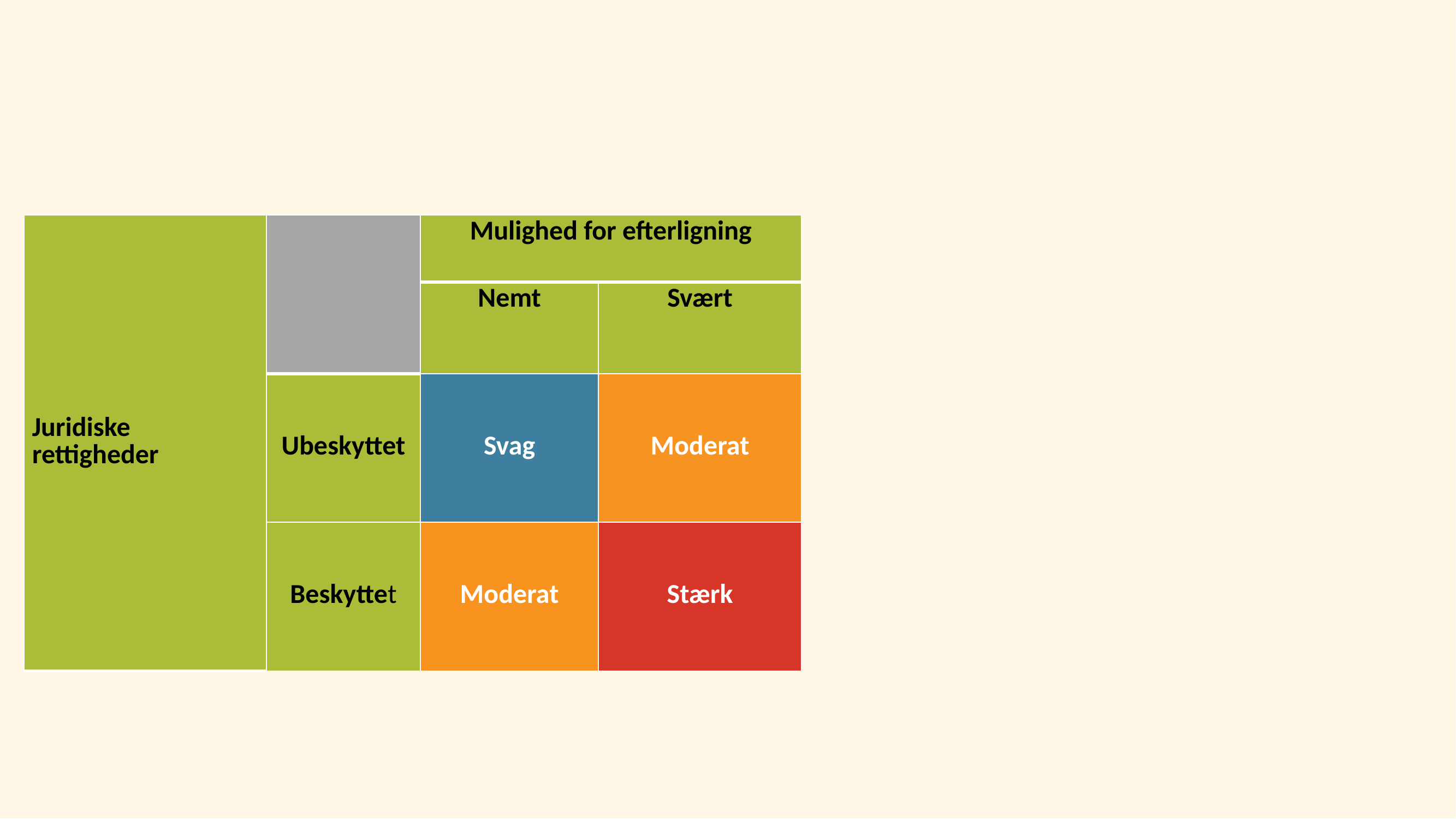

| Juridiske rettigheder |  | Mulighed for efterligning |  |
| --- | --- | --- | --- |
|  |  | Nemt | Svært |
|  | Ubeskyttet | Svag | Moderat |
|  | Beskyttet | Moderat | Stærk |